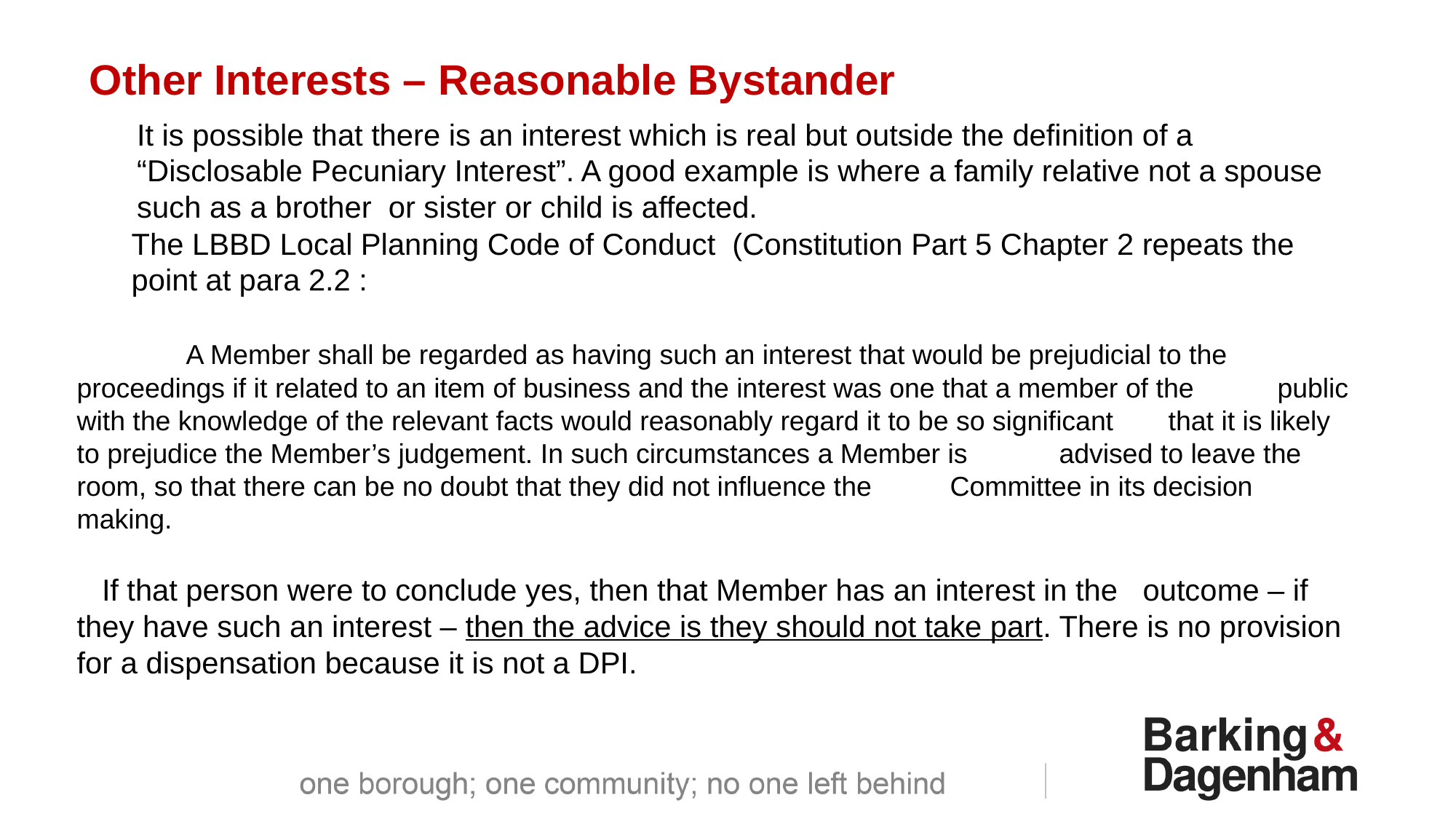

Other Interests – Reasonable Bystander
It is possible that there is an interest which is real but outside the definition of a “Disclosable Pecuniary Interest”. A good example is where a family relative not a spouse such as a brother  or sister or child is affected.
The LBBD Local Planning Code of Conduct  (Constitution Part 5 Chapter 2 repeats the point at para 2.2 :

	A Member shall be regarded as having such an interest that would be prejudicial to the 	proceedings if it related to an item of business and the interest was one that a member of the 	public with the knowledge of the relevant facts would reasonably regard it to be so significant 	that it is likely to prejudice the Member’s judgement. In such circumstances a Member is 	advised to leave the room, so that there can be no doubt that they did not influence the 	Committee in its decision making.

   If that person were to conclude yes, then that Member has an interest in the   outcome – if    they have such an interest – then the advice is they should not take part. There is no provision for a dispensation because it is not a DPI.